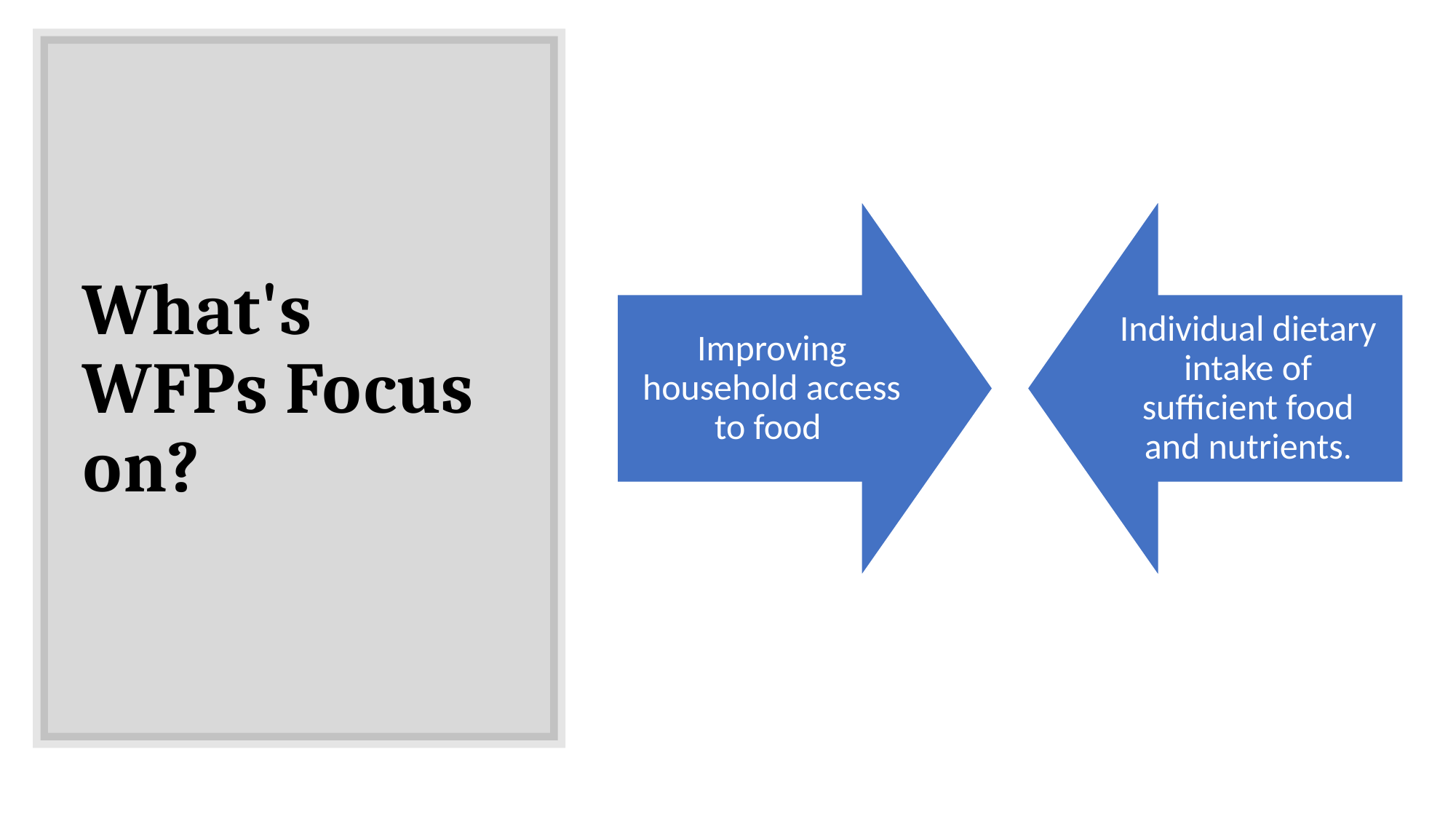

Improving household access to food
Individual dietary intake of sufficient food and nutrients.
# What's WFPs Focus on?